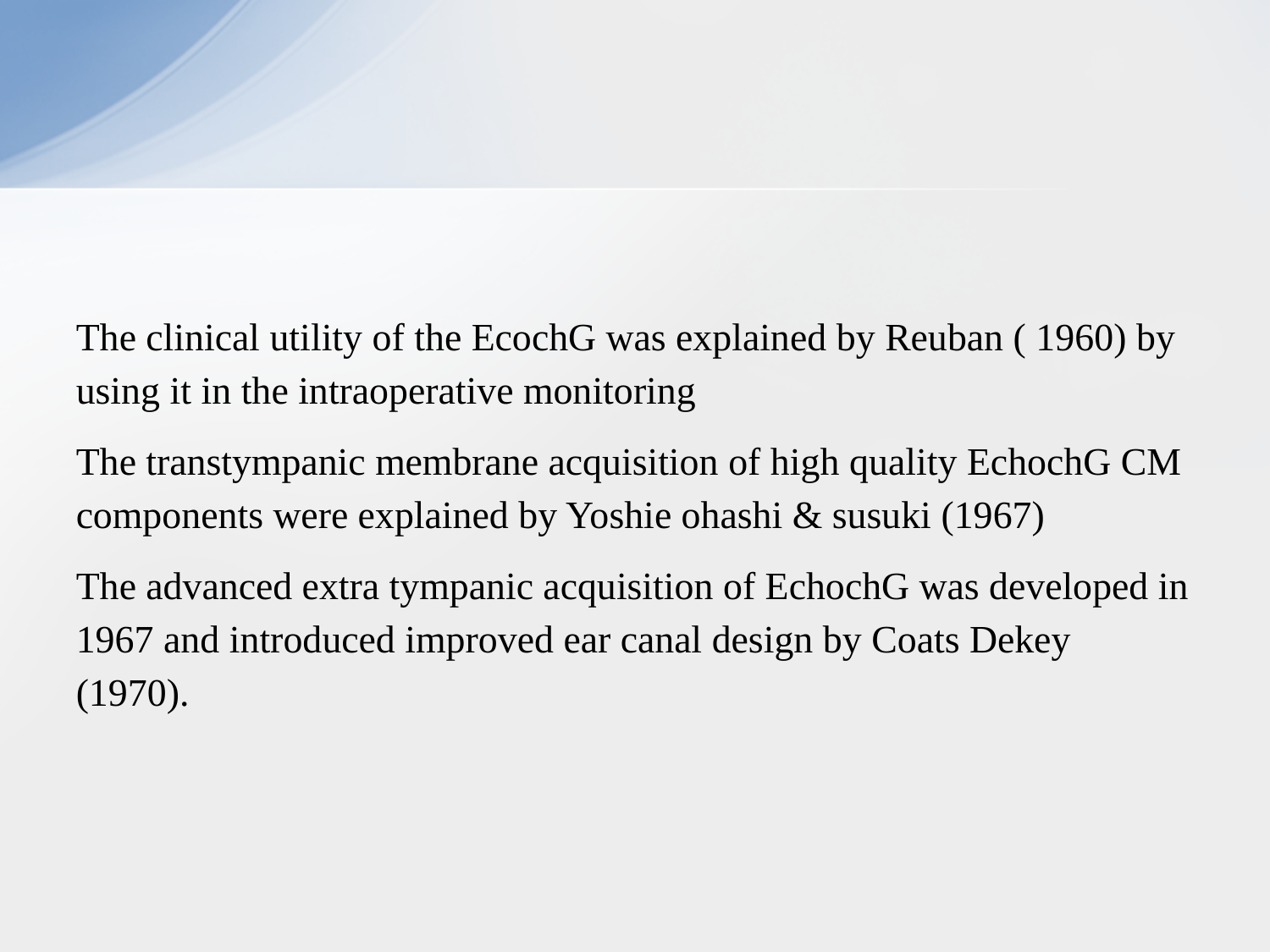

#

The clinical utility of the EcochG was explained by Reuban ( 1960) by using it in the intraoperative monitoring
The transtympanic membrane acquisition of high quality EchochG CM components were explained by Yoshie ohashi & susuki (1967)
The advanced extra tympanic acquisition of EchochG was developed in 1967 and introduced improved ear canal design by Coats Dekey (1970).